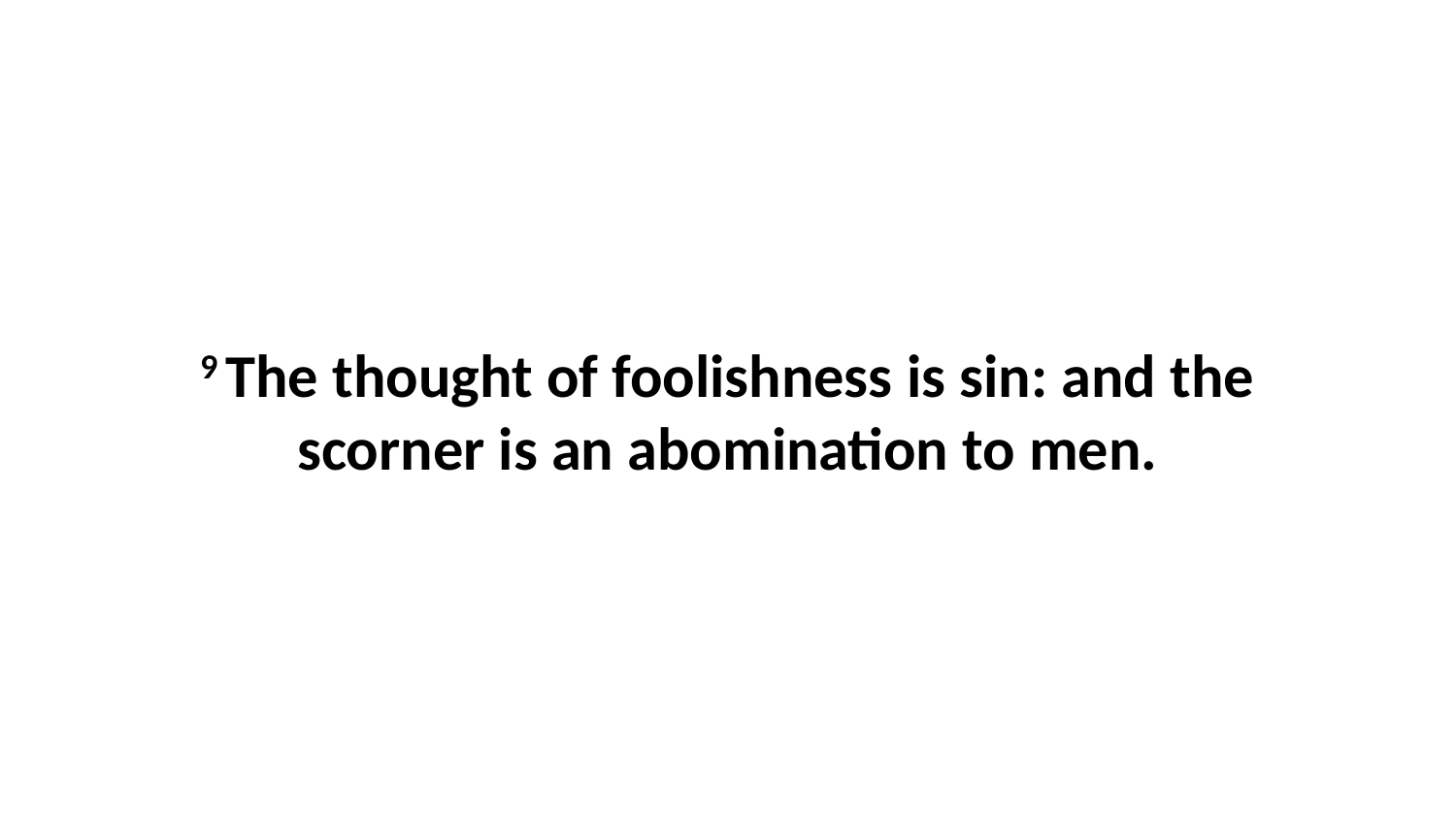

9 The thought of foolishness is sin: and the scorner is an abomination to men.